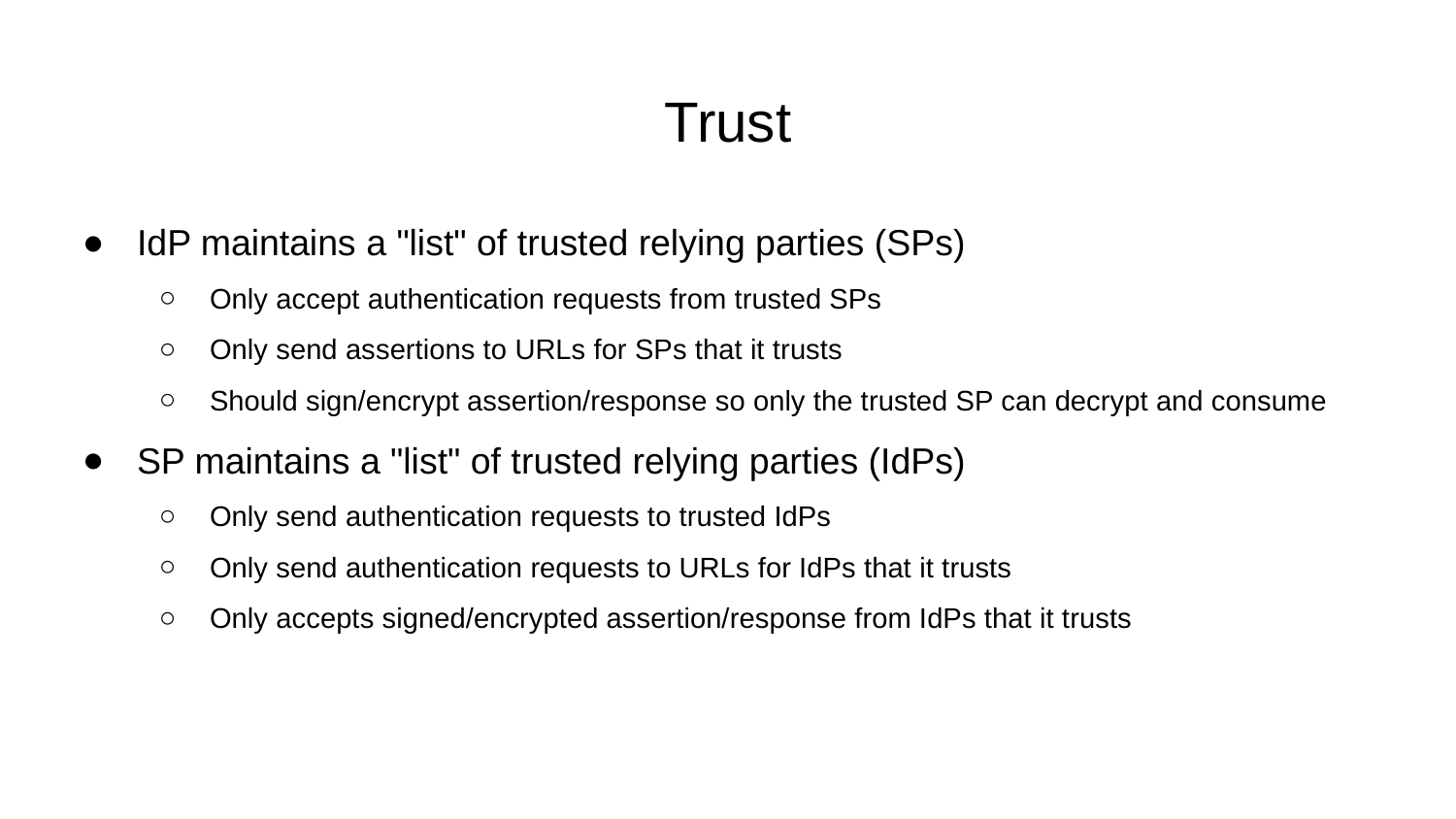

# Trust
IdP maintains a "list" of trusted relying parties (SPs)
Only accept authentication requests from trusted SPs
Only send assertions to URLs for SPs that it trusts
Should sign/encrypt assertion/response so only the trusted SP can decrypt and consume
SP maintains a "list" of trusted relying parties (IdPs)
Only send authentication requests to trusted IdPs
Only send authentication requests to URLs for IdPs that it trusts
Only accepts signed/encrypted assertion/response from IdPs that it trusts